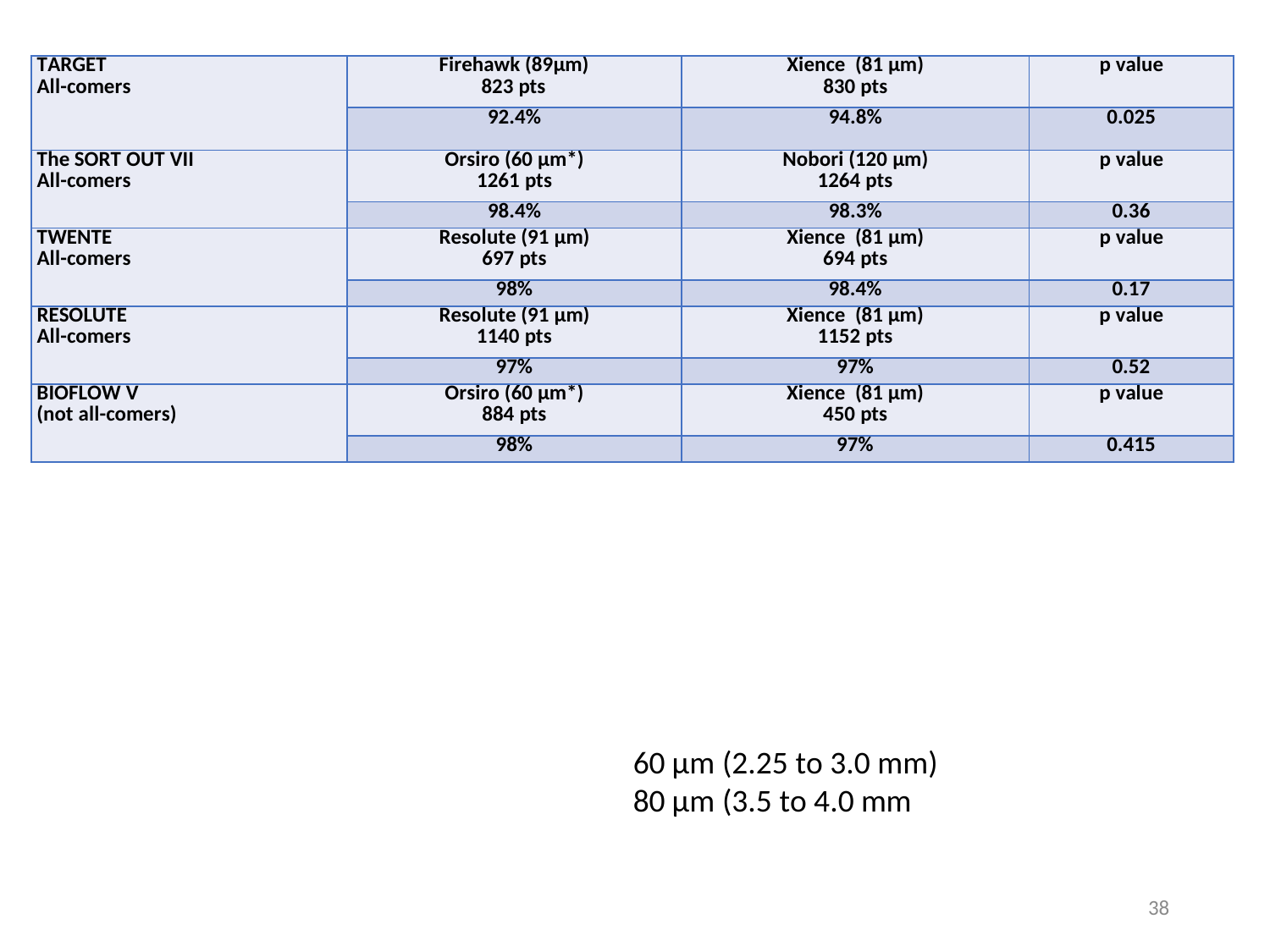

| TARGET All-comers | Firehawk (89μm) 823 pts | Xience (81 μm) 830 pts | p value |
| --- | --- | --- | --- |
|  | 92.4% | 94.8% | 0.025 |
| The SORT OUT VII All-comers | Orsiro (60 μm\*) 1261 pts | Nobori (120 μm) 1264 pts | p value |
|  | 98.4% | 98.3% | 0.36 |
| TWENTE All-comers | Resolute (91 μm) 697 pts | Xience (81 μm) 694 pts | p value |
|  | 98% | 98.4% | 0.17 |
| RESOLUTE All-comers | Resolute (91 μm) 1140 pts | Xience (81 μm) 1152 pts | p value |
|  | 97% | 97% | 0.52 |
| BIOFLOW V (not all-comers) | Orsiro (60 μm\*) 884 pts | Xience (81 μm) 450 pts | p value |
|  | 98% | 97% | 0.415 |
60 μm (2.25 to 3.0 mm)
80 μm (3.5 to 4.0 mm
38